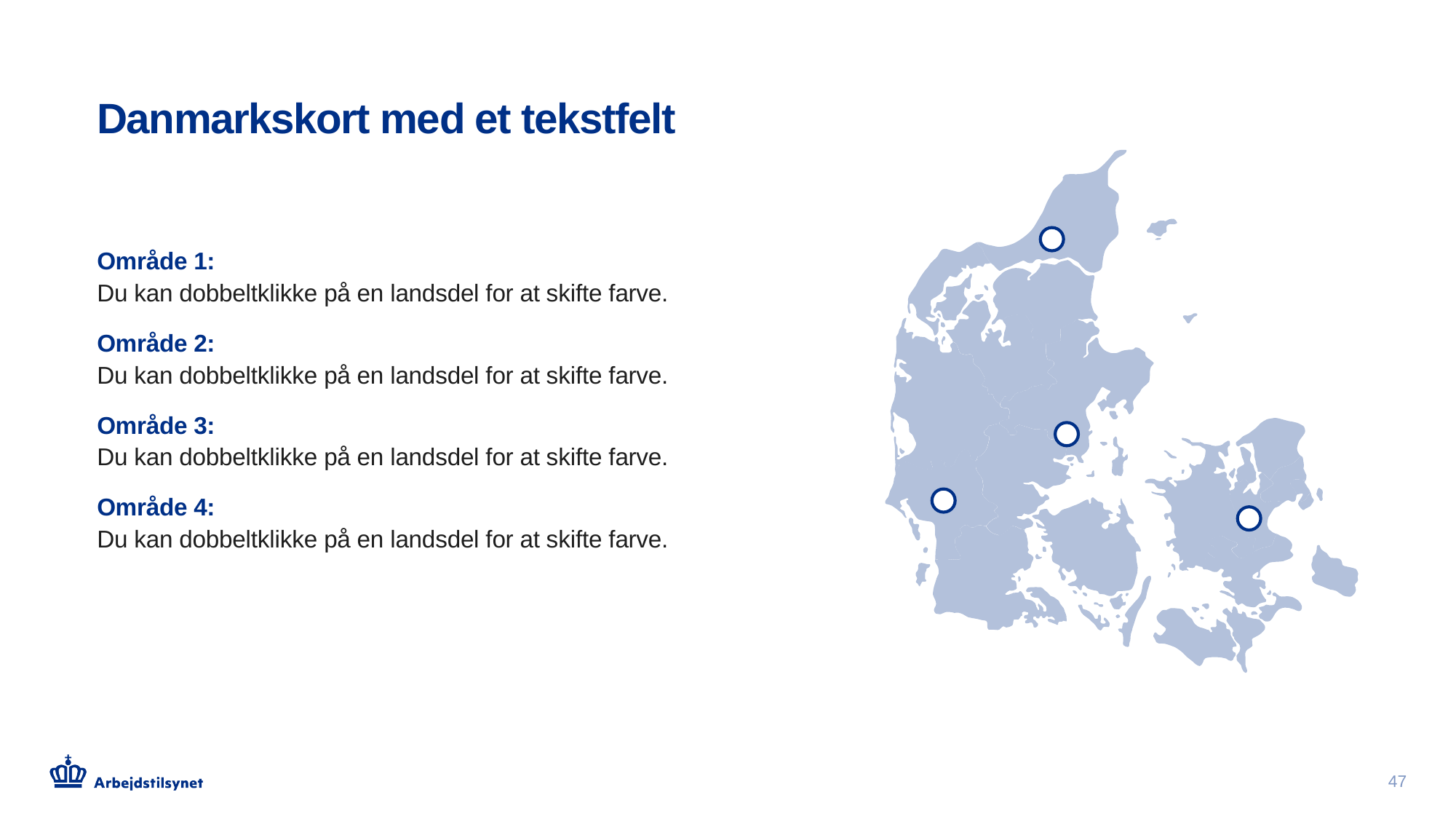

# Danmarkskort med et tekstfelt

Område 1:
Du kan dobbeltklikke på en landsdel for at skifte farve.
Område 2:
Du kan dobbeltklikke på en landsdel for at skifte farve.
Område 3:
Du kan dobbeltklikke på en landsdel for at skifte farve.
Område 4:
Du kan dobbeltklikke på en landsdel for at skifte farve.

47